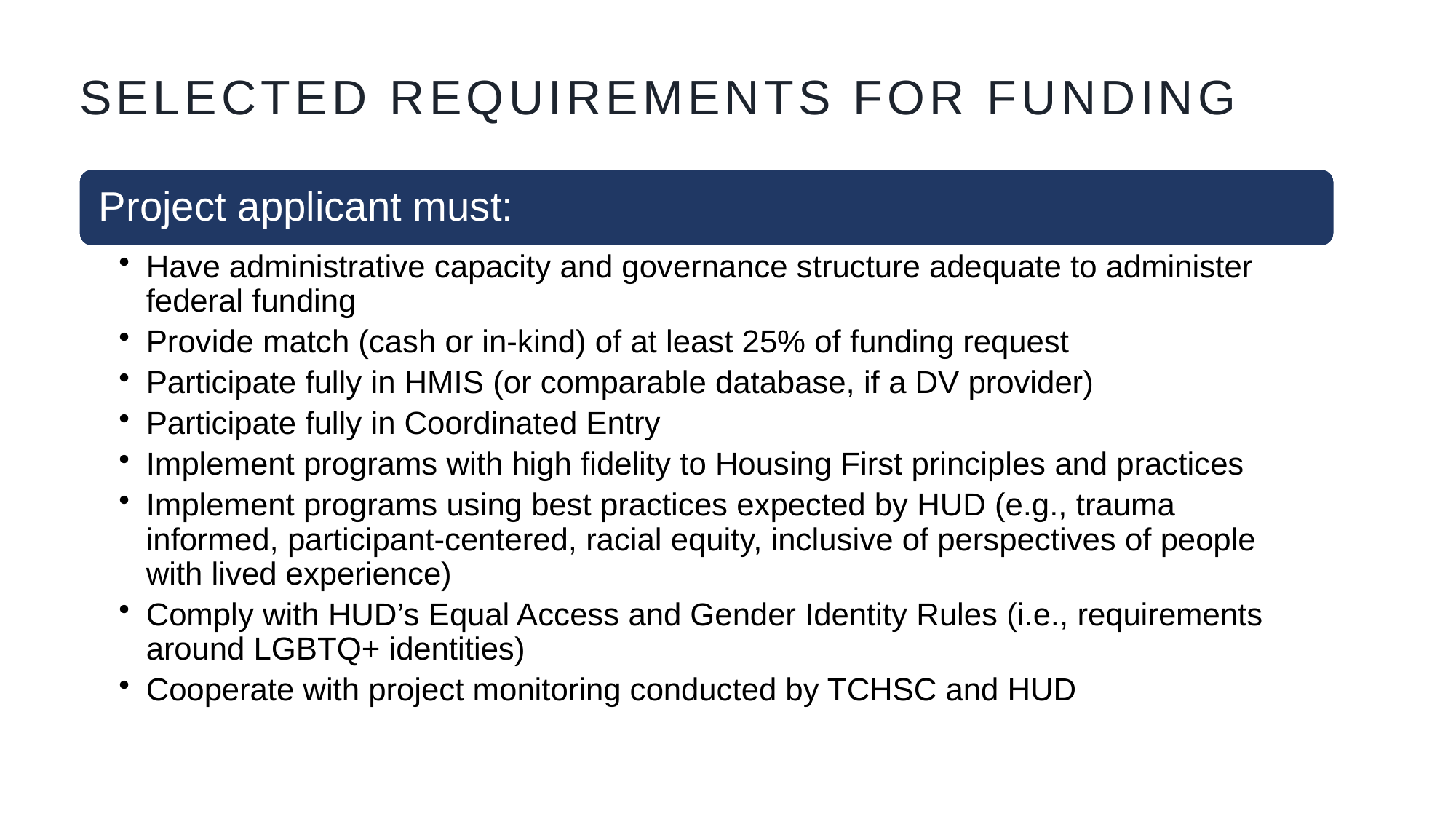

# Selected Requirements for Funding
Project applicant must:
Have administrative capacity and governance structure adequate to administer federal funding
Provide match (cash or in-kind) of at least 25% of funding request
Participate fully in HMIS (or comparable database, if a DV provider)
Participate fully in Coordinated Entry
Implement programs with high fidelity to Housing First principles and practices
Implement programs using best practices expected by HUD (e.g., trauma informed, participant-centered, racial equity, inclusive of perspectives of people with lived experience)
Comply with HUD’s Equal Access and Gender Identity Rules (i.e., requirements around LGBTQ+ identities)
Cooperate with project monitoring conducted by TCHSC and HUD